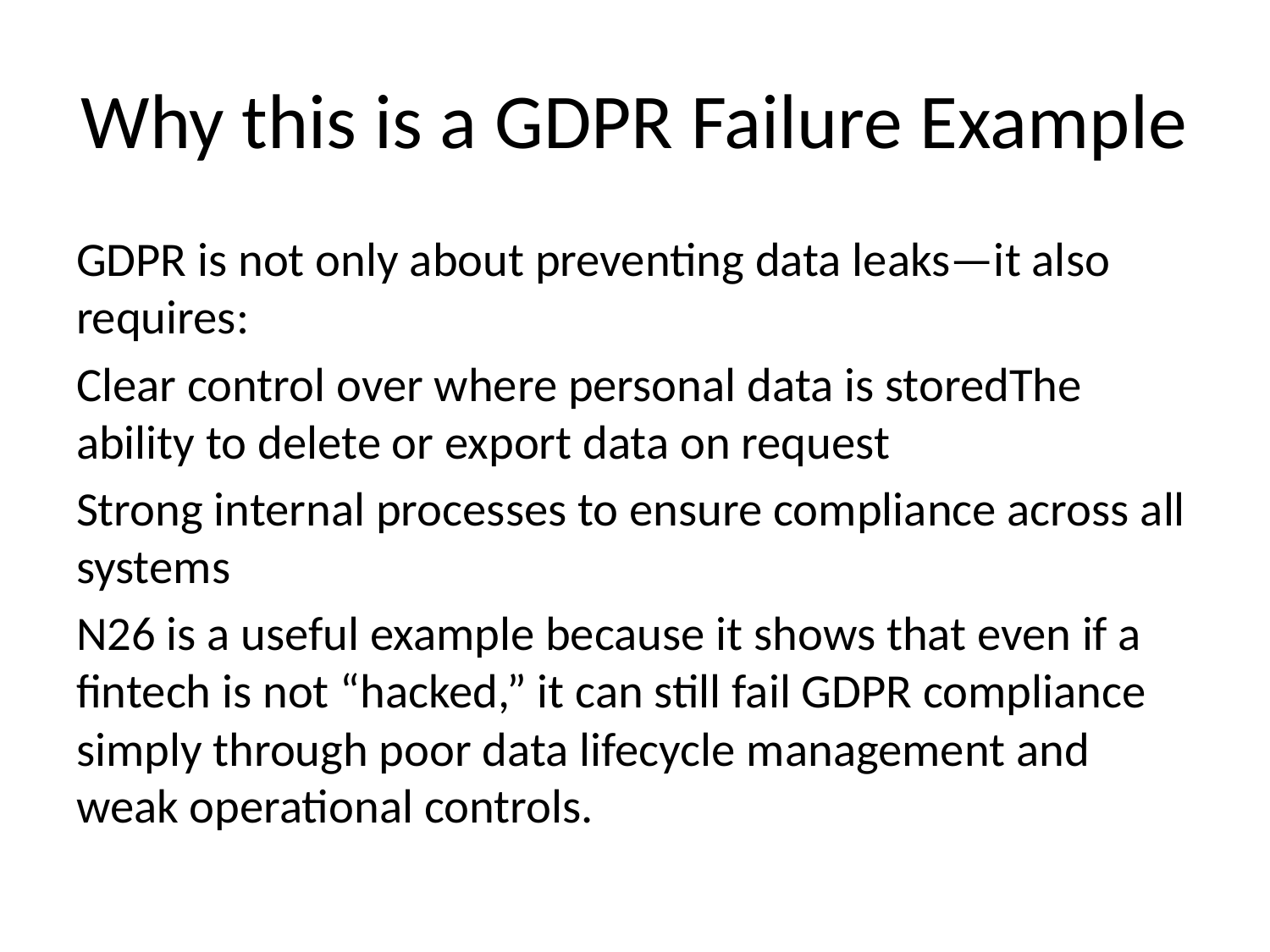

# Why this is a GDPR Failure Example
GDPR is not only about preventing data leaks—it also requires:
Clear control over where personal data is storedThe ability to delete or export data on request
Strong internal processes to ensure compliance across all systems
N26 is a useful example because it shows that even if a fintech is not “hacked,” it can still fail GDPR compliance simply through poor data lifecycle management and weak operational controls.